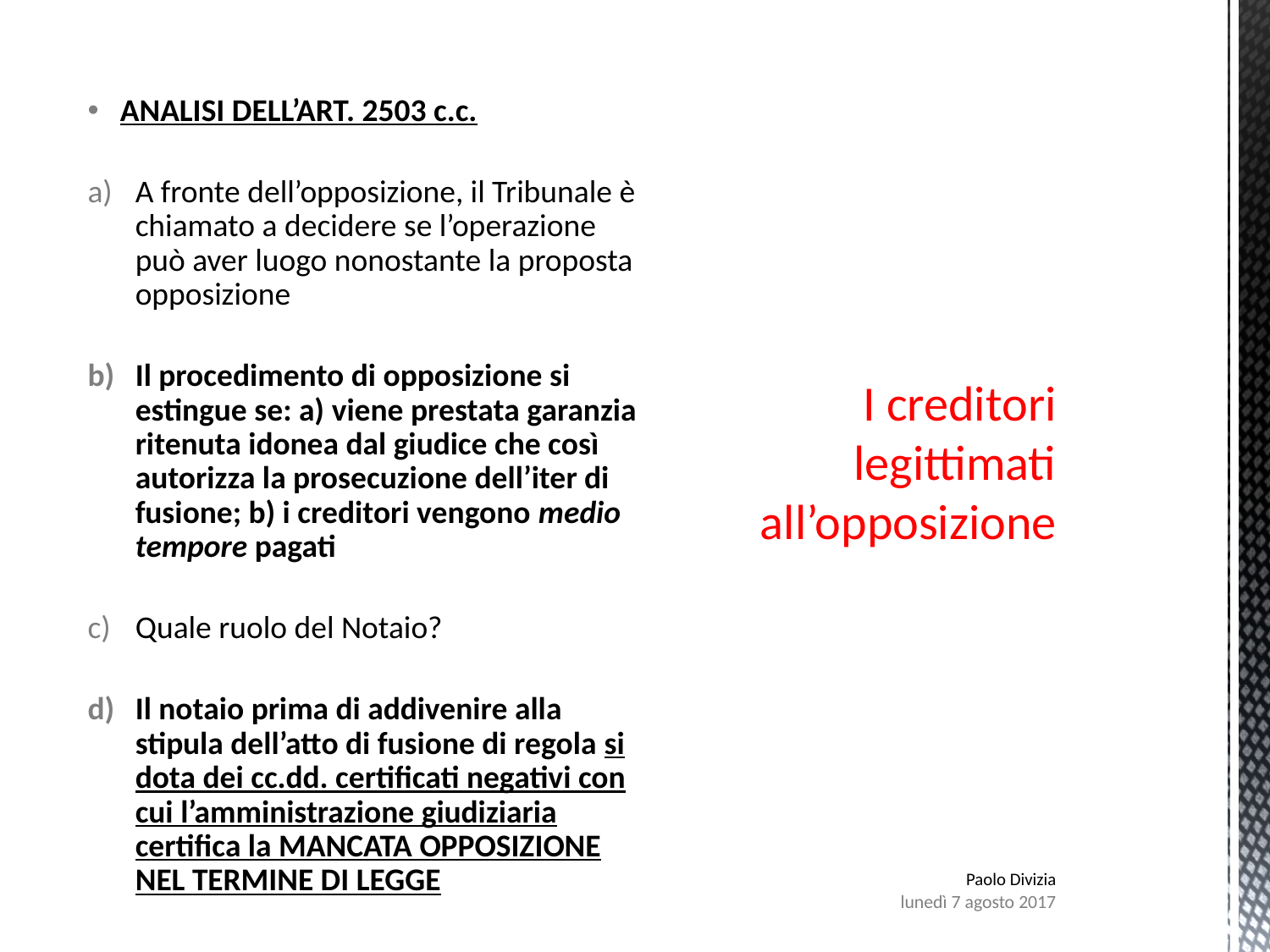

# I creditori legittimati all’opposizione
 ANALISI DELL’ART. 2503 c.c.

A fronte dell’opposizione, il Tribunale è chiamato a decidere se l’operazione può aver luogo nonostante la proposta opposizione

Il procedimento di opposizione si estingue se: a) viene prestata garanzia ritenuta idonea dal giudice che così autorizza la prosecuzione dell’iter di fusione; b) i creditori vengono medio tempore pagati

Quale ruolo del Notaio?

Il notaio prima di addivenire alla stipula dell’atto di fusione di regola si dota dei cc.dd. certificati negativi con cui l’amministrazione giudiziaria certifica la MANCATA OPPOSIZIONE NEL TERMINE DI LEGGE
Paolo Divizia
lunedì 7 agosto 2017